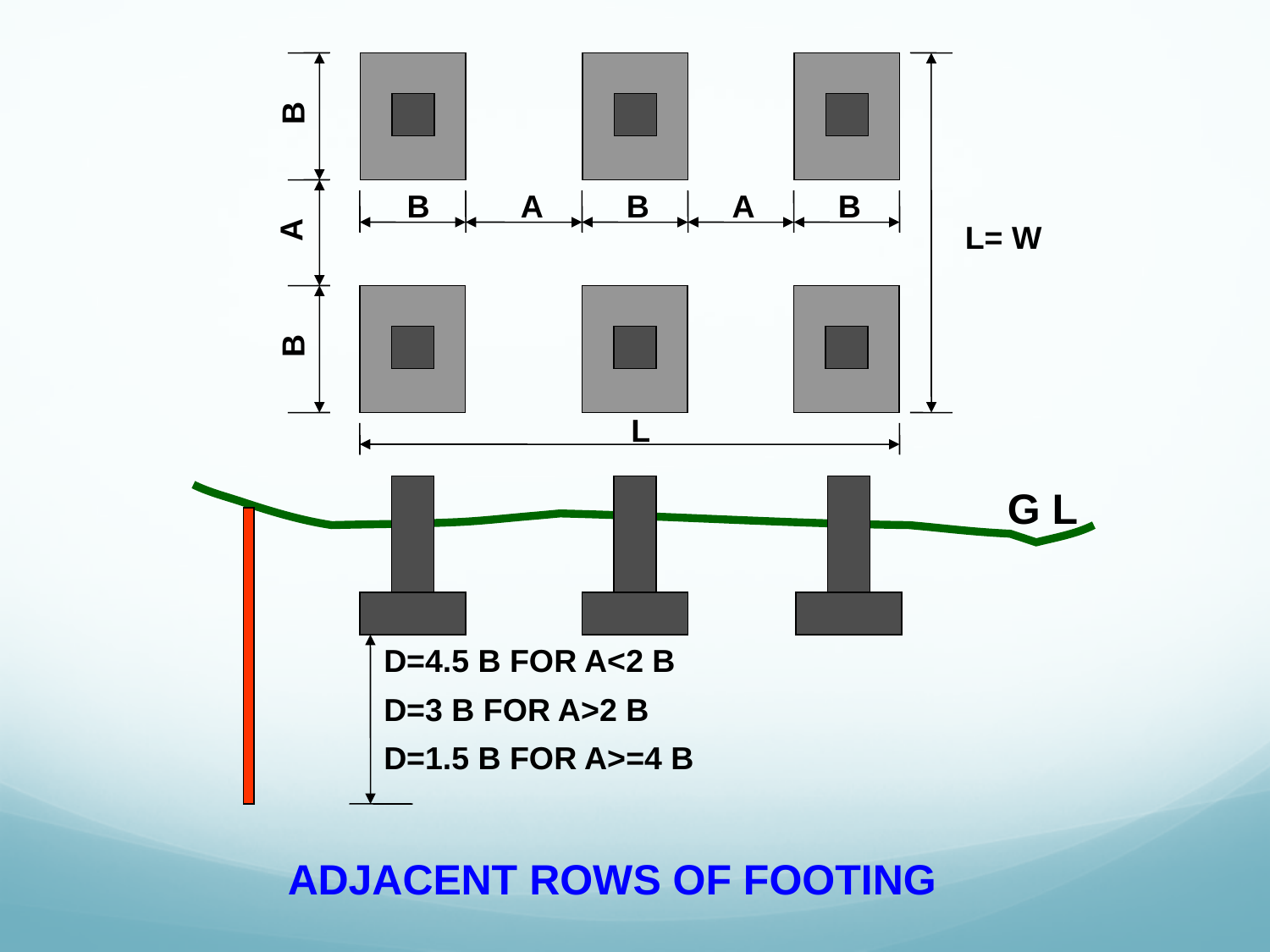

B

B
A
B
A
B

A
L= W

B

L

G L

D=4.5 B FOR A<2 B
D=3 B FOR A>2 B
D=1.5 B FOR A>=4 B

ADJACENT ROWS OF FOOTING